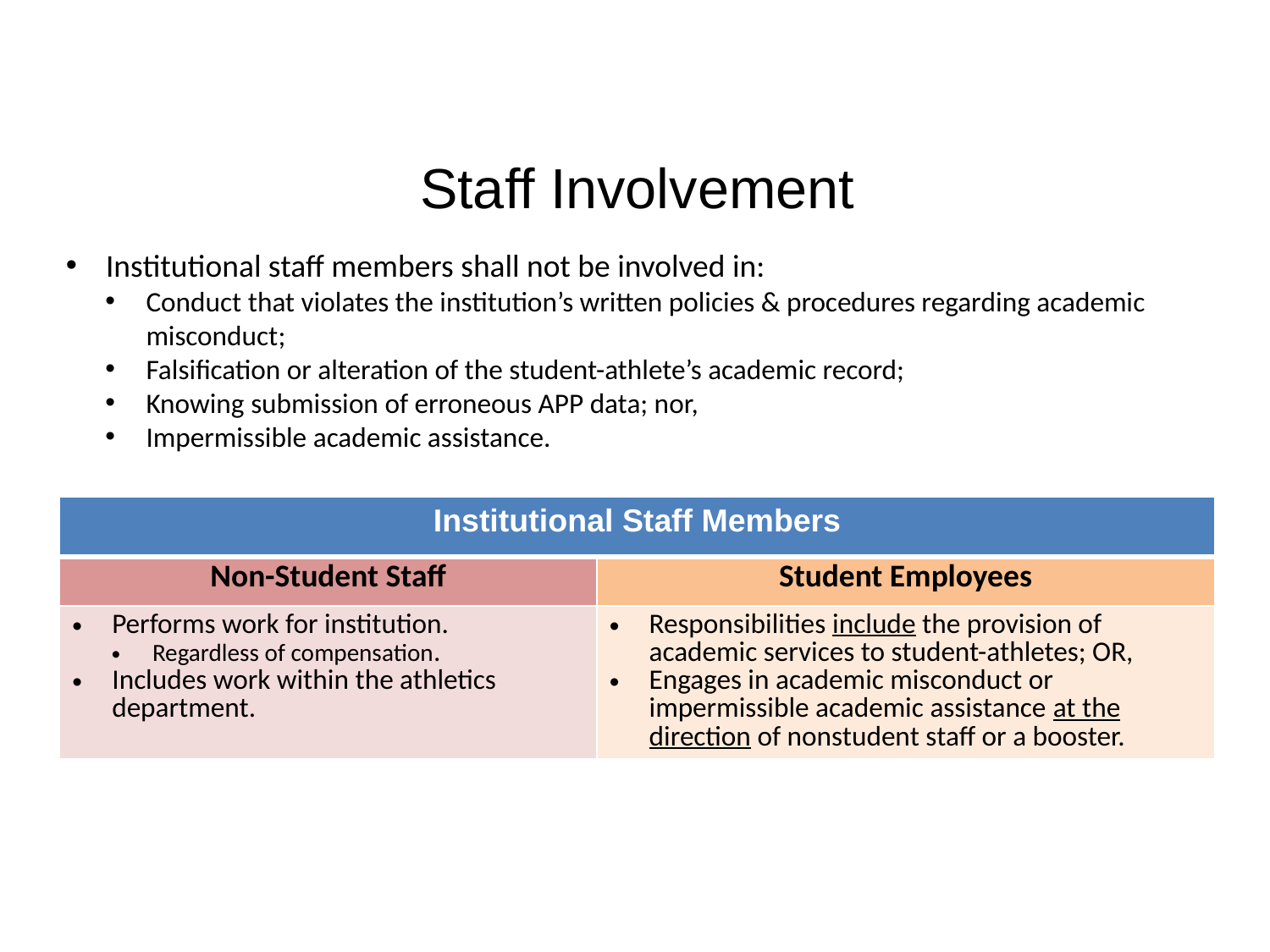

Staff Involvement
Institutional staff members shall not be involved in:
Conduct that violates the institution’s written policies & procedures regarding academic misconduct;
Falsification or alteration of the student-athlete’s academic record;
Knowing submission of erroneous APP data; nor,
Impermissible academic assistance.
| Institutional Staff Members |  |
| --- | --- |
| Non-Student Staff | Student Employees |
| Performs work for institution. Regardless of compensation. Includes work within the athletics department. | Responsibilities include the provision of academic services to student-athletes; OR, Engages in academic misconduct or impermissible academic assistance at the direction of nonstudent staff or a booster. |